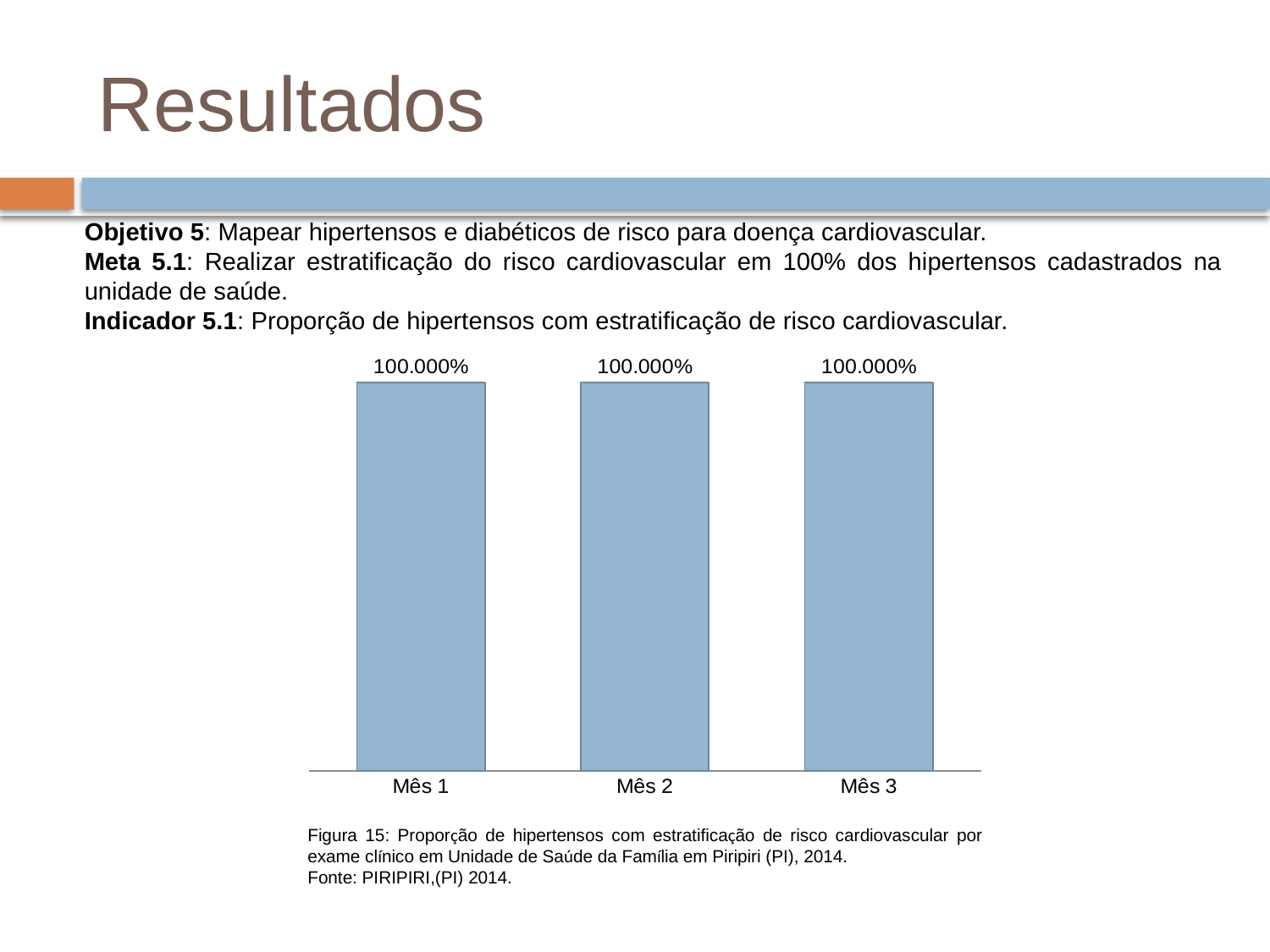

# Resultados
Objetivo 5: Mapear hipertensos e diabéticos de risco para doença cardiovascular.
Meta 5.1: Realizar estratificação do risco cardiovascular em 100% dos hipertensos cadastrados na unidade de saúde.
Indicador 5.1: Proporção de hipertensos com estratificação de risco cardiovascular.

### Chart

| Category | Proporção de hipertensos com estratificação de risco cardiovascular por  exame clínico em dia |
|---|---|
| Mês 1 | 1.0 |
| Mês 2 | 1.0 |
| Mês 3 | 1.0 |
Figura 15: Proporção de hipertensos com estratificação de risco cardiovascular por exame clínico em Unidade de Saúde da Família em Piripiri (PI), 2014.
Fonte: PIRIPIRI,(PI) 2014.